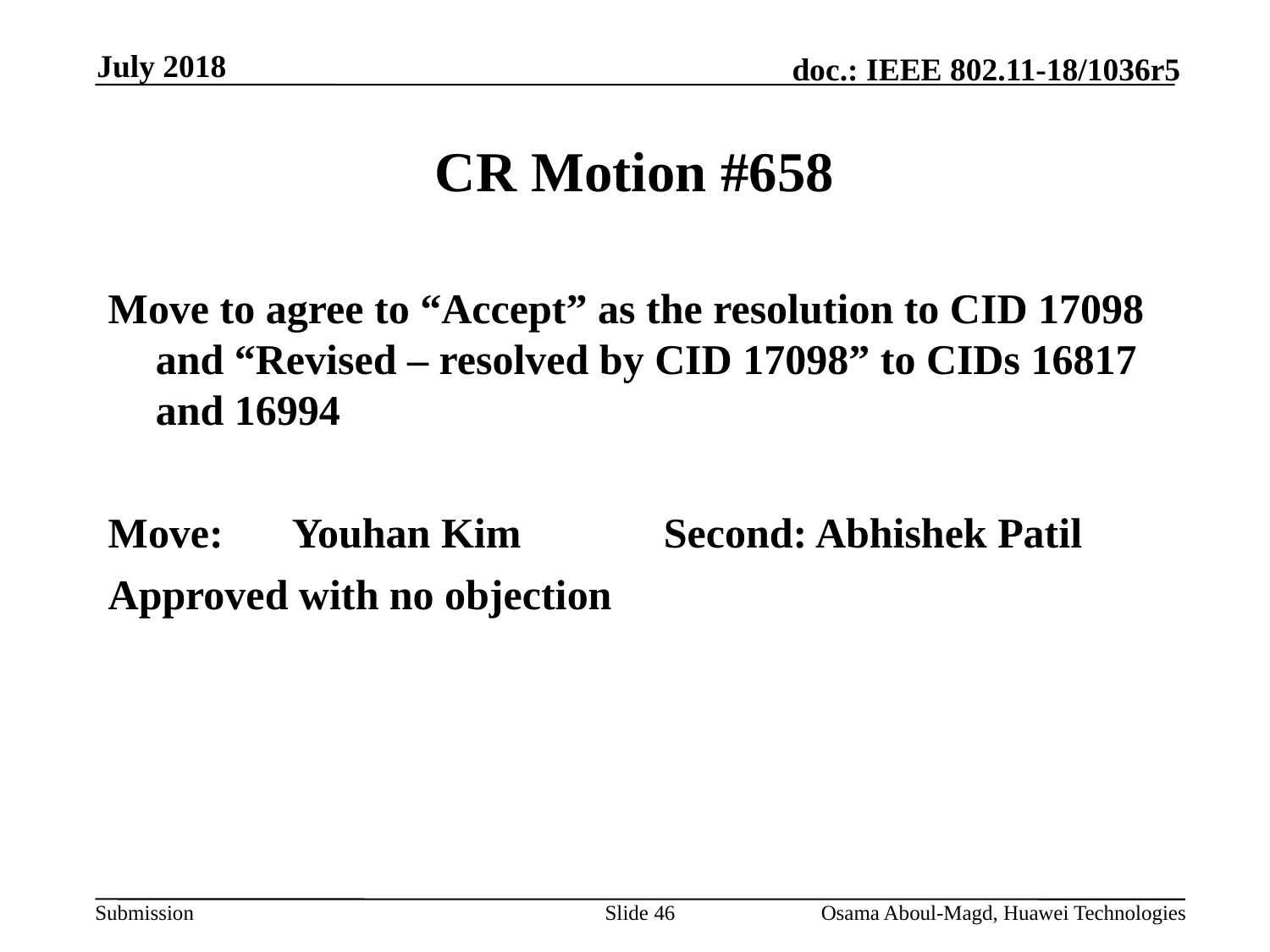

July 2018
# CR Motion #658
Move to agree to “Accept” as the resolution to CID 17098 and “Revised – resolved by CID 17098” to CIDs 16817 and 16994

Move:	 Youhan Kim		Second: Abhishek Patil
Approved with no objection

Slide 46
Osama Aboul-Magd, Huawei Technologies